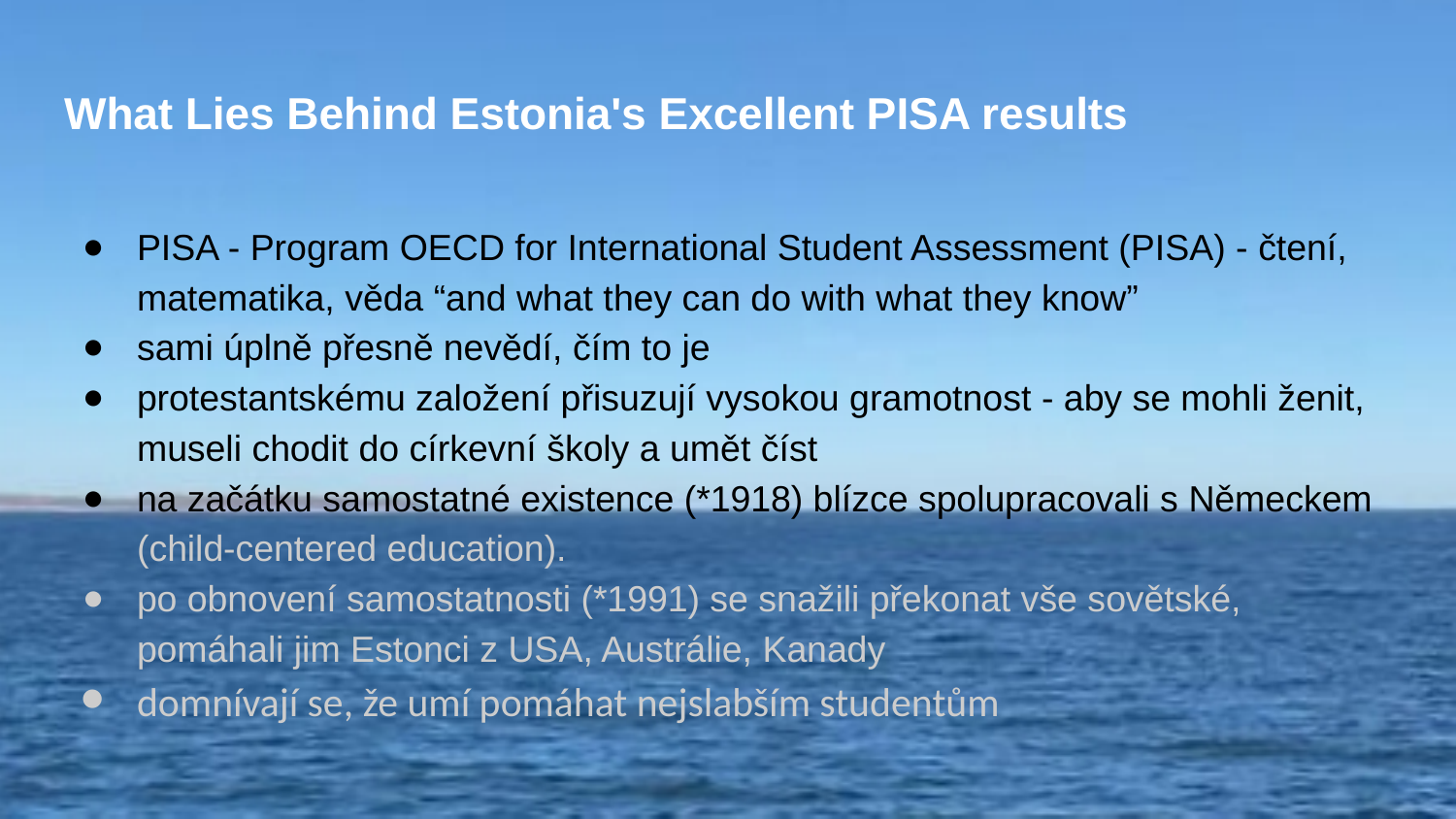

# What Lies Behind Estonia's Excellent PISA results
PISA - Program OECD for International Student Assessment (PISA) - čtení, matematika, věda “and what they can do with what they know”
sami úplně přesně nevědí, čím to je
protestantskému založení přisuzují vysokou gramotnost - aby se mohli ženit, museli chodit do církevní školy a umět číst
na začátku samostatné existence (*1918) blízce spolupracovali s Německem (child-centered education).
po obnovení samostatnosti (*1991) se snažili překonat vše sovětské, pomáhali jim Estonci z USA, Austrálie, Kanady
domnívají se, že umí pomáhat nejslabším studentům